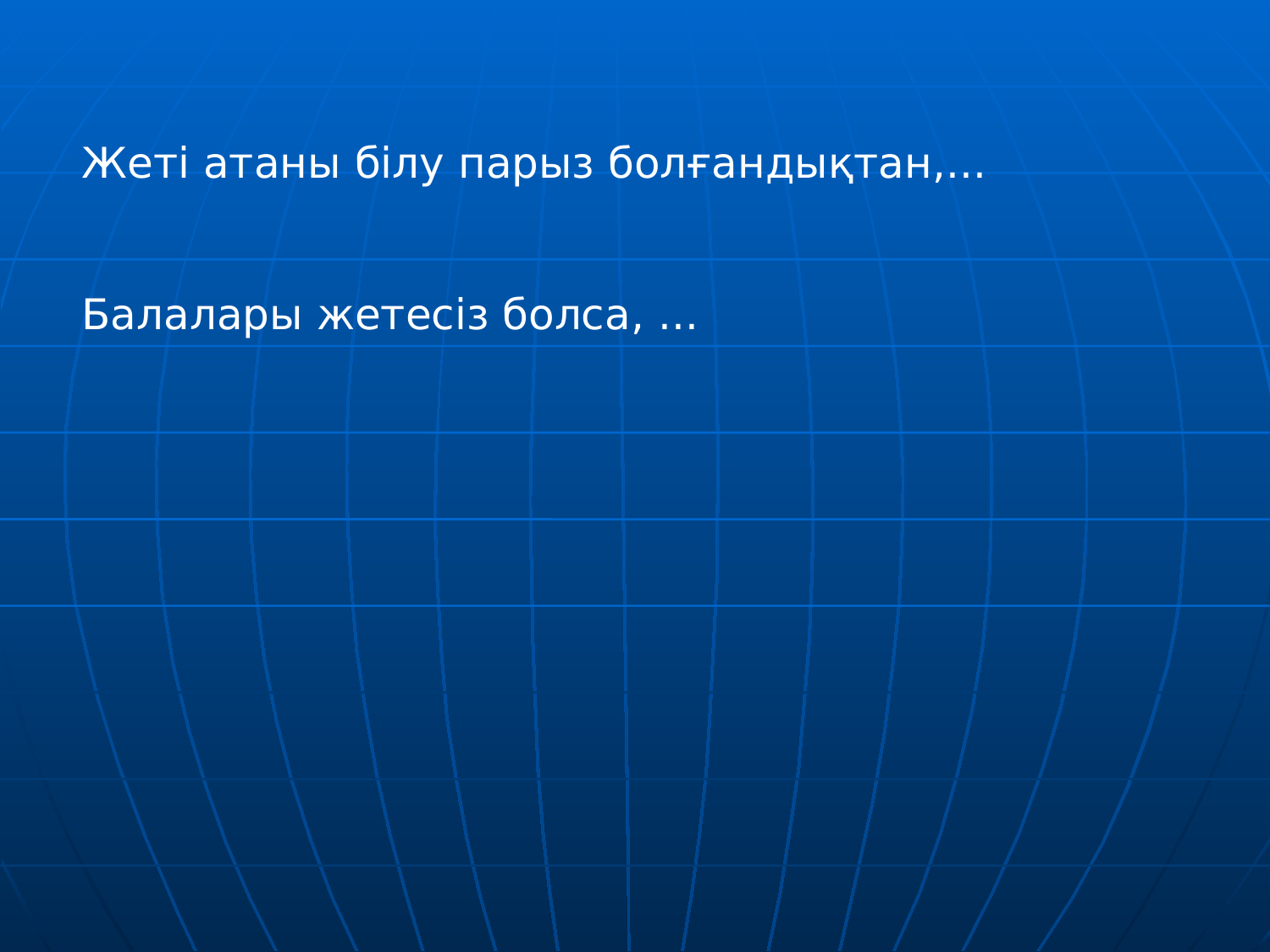

Жеті атаны білу парыз болғандықтан,...

Балалары жетесіз болса, ...